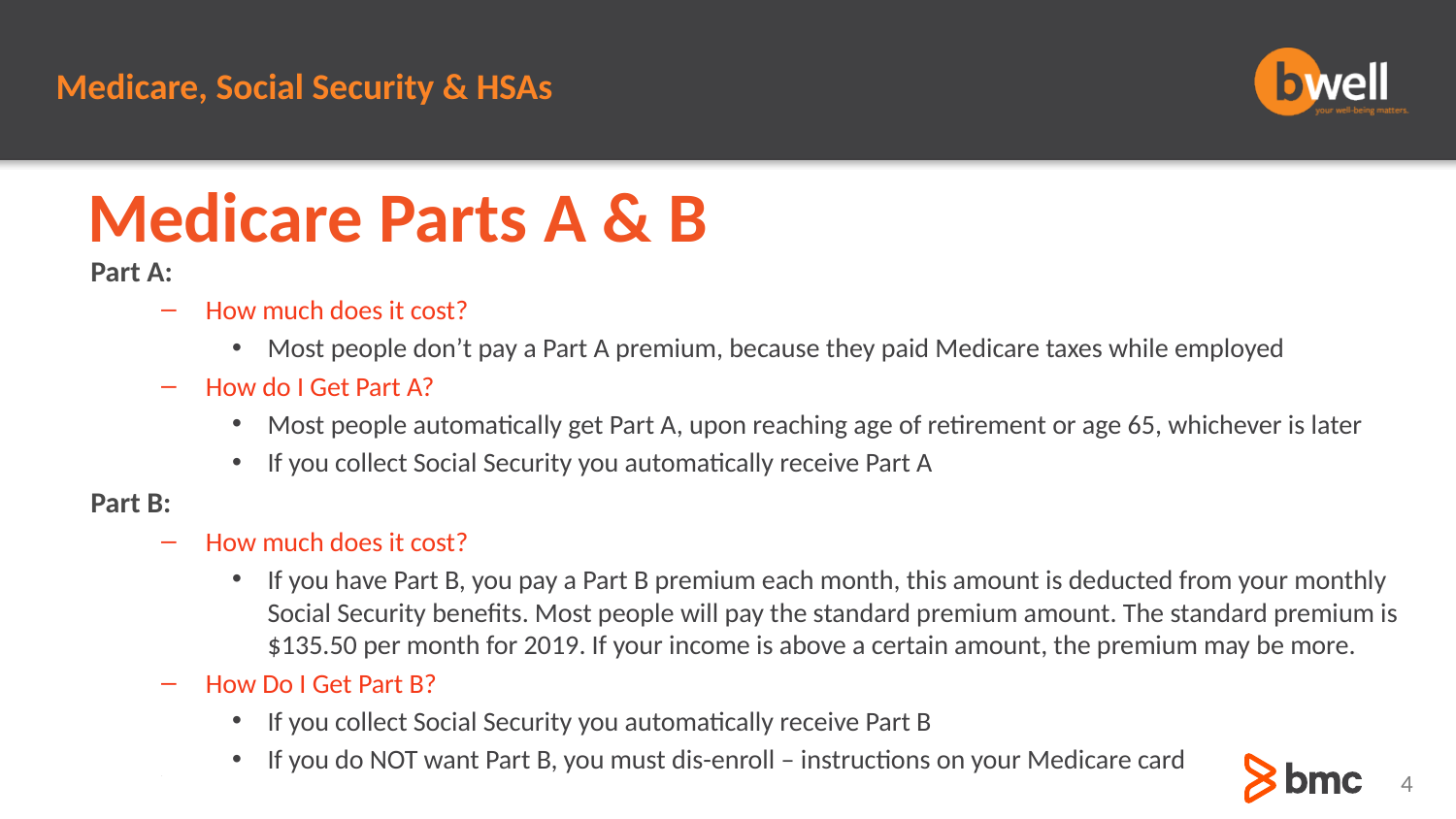

# Medicare Parts A & B
Part A:
How much does it cost?
Most people don’t pay a Part A premium, because they paid Medicare taxes while employed
How do I Get Part A?
Most people automatically get Part A, upon reaching age of retirement or age 65, whichever is later
If you collect Social Security you automatically receive Part A
Part B:
How much does it cost?
If you have Part B, you pay a Part B premium each month, this amount is deducted from your monthly Social Security benefits. Most people will pay the standard premium amount. The standard premium is $135.50 per month for 2019. If your income is above a certain amount, the premium may be more.
How Do I Get Part B?
If you collect Social Security you automatically receive Part B
If you do NOT want Part B, you must dis-enroll – instructions on your Medicare card